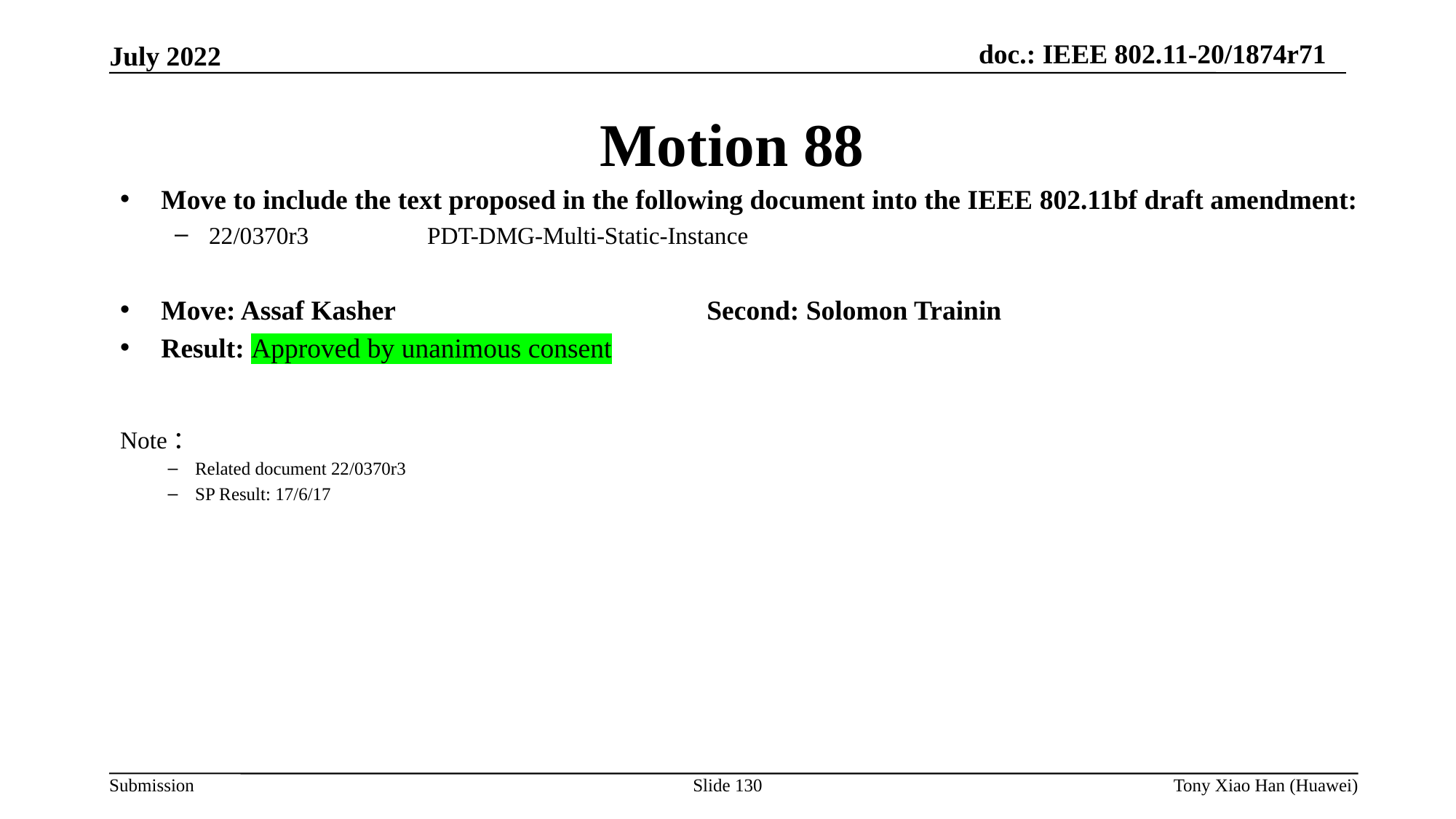

Motion 88

Move to include the text proposed in the following document into the IEEE 802.11bf draft amendment:
22/0370r3	 	PDT-DMG-Multi-Static-Instance

Move: Assaf Kasher 			Second: Solomon Trainin
Result: Approved by unanimous consent

Note：
Related document 22/0370r3
SP Result: 17/6/17